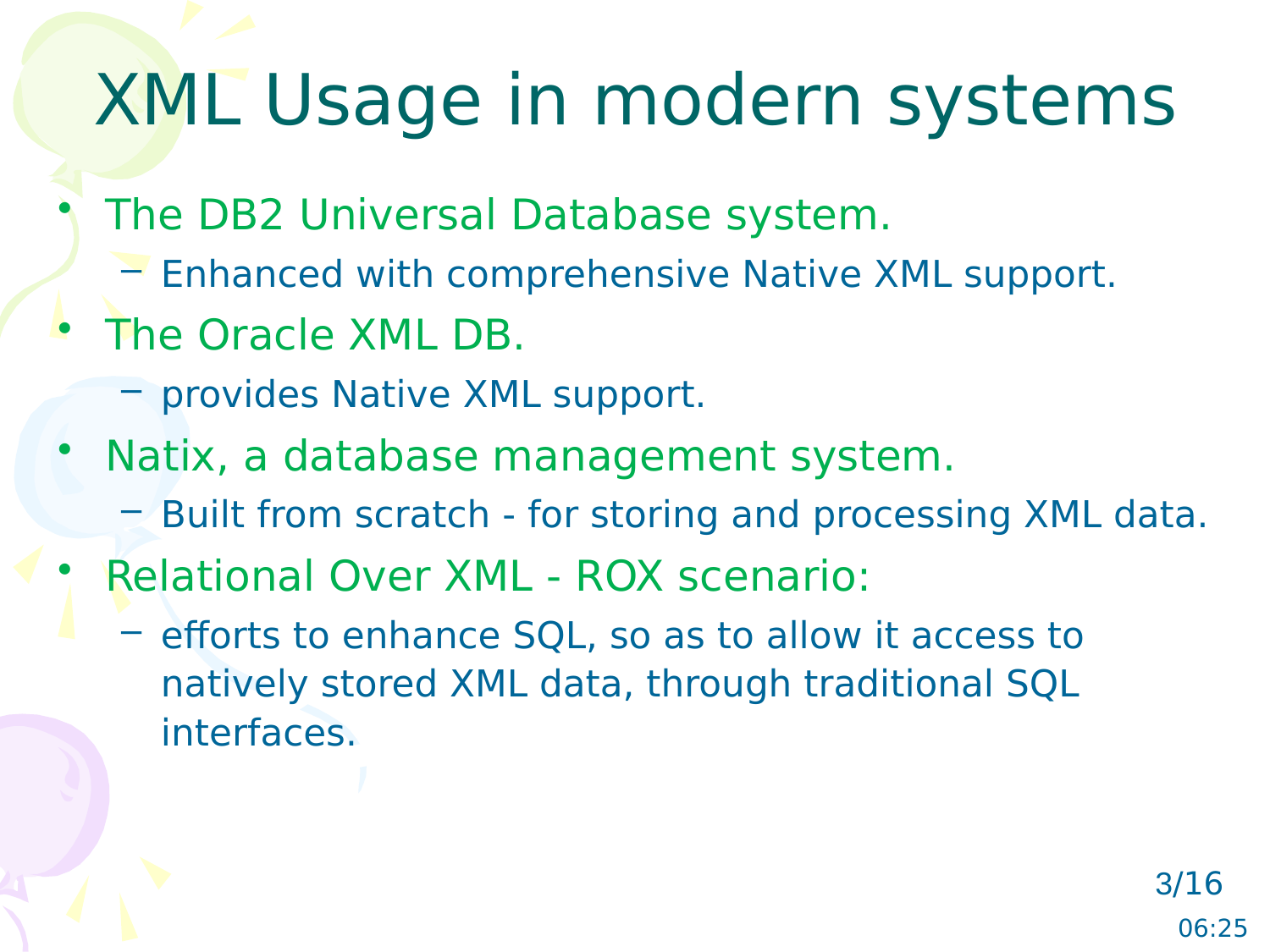

# XML Usage in modern systems
The DB2 Universal Database system.
Enhanced with comprehensive Native XML support.
The Oracle XML DB.
provides Native XML support.
Natix, a database management system.
Built from scratch - for storing and processing XML data.
Relational Over XML - ROX scenario:
efforts to enhance SQL, so as to allow it access to natively stored XML data, through traditional SQL interfaces.
3/16
06:25